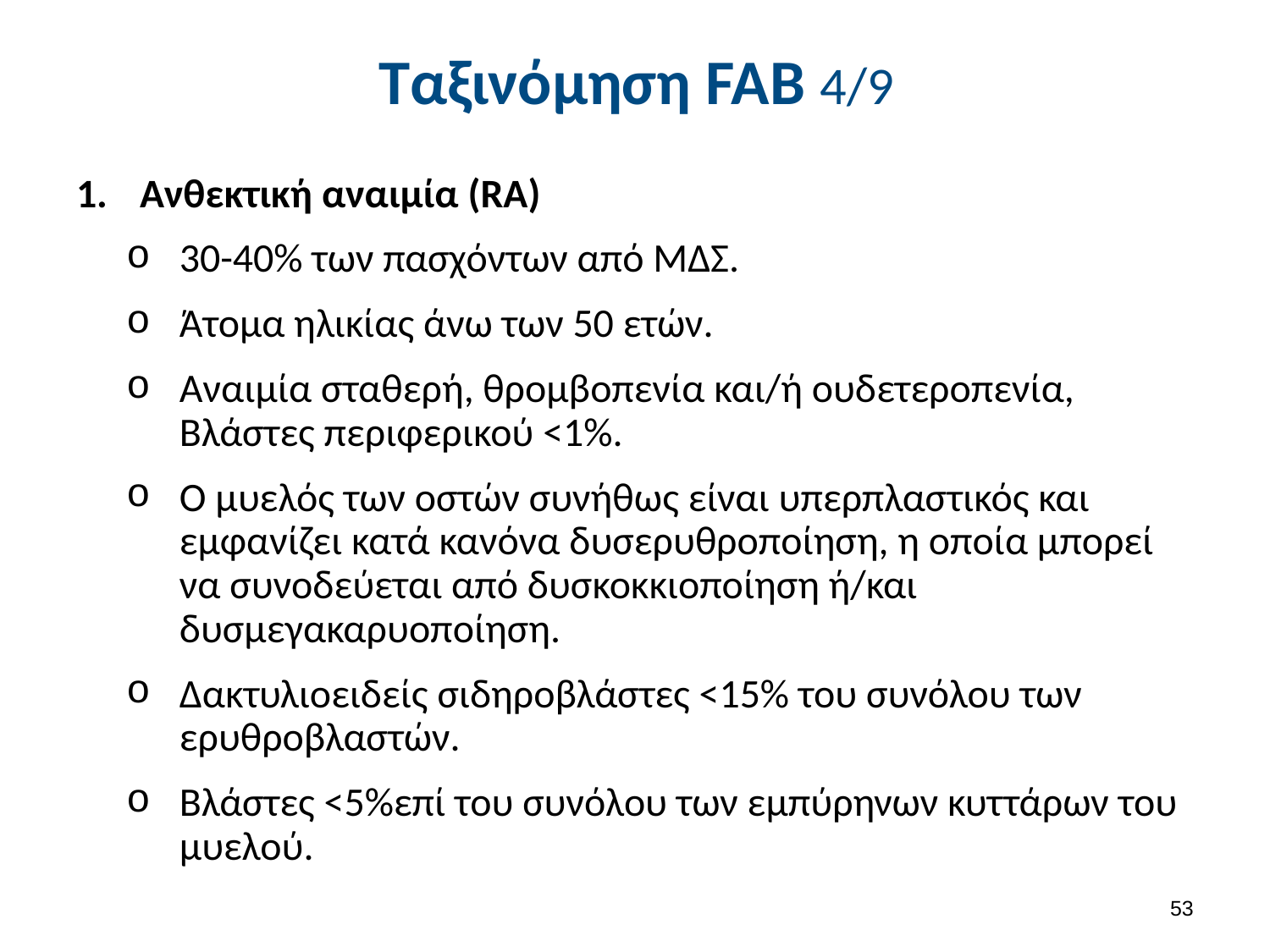

# Ταξινόμηση FAB 4/9
Ανθεκτική αναιμία (RA)
30-40% των πασχόντων από ΜΔΣ.
Άτομα ηλικίας άνω των 50 ετών.
Αναιμία σταθερή, θρομβοπενία και/ή ουδετεροπενία, Βλάστες περιφερικού <1%.
O μυελός των οστών συνήθως είναι υπερπλαστικός και εμφανίζει κατά κανόνα δυσερυθροποίηση, η οποία μπορεί να συνοδεύεται από δυσκοκκιοποίηση ή/και δυσμεγακαρυοποίηση.
Δακτυλιοειδείς σιδηροβλάστες <15% του συνόλου των ερυθροβλαστών.
Βλάστες <5%επί του συνόλου των εμπύρηνων κυττάρων του μυελού.
53